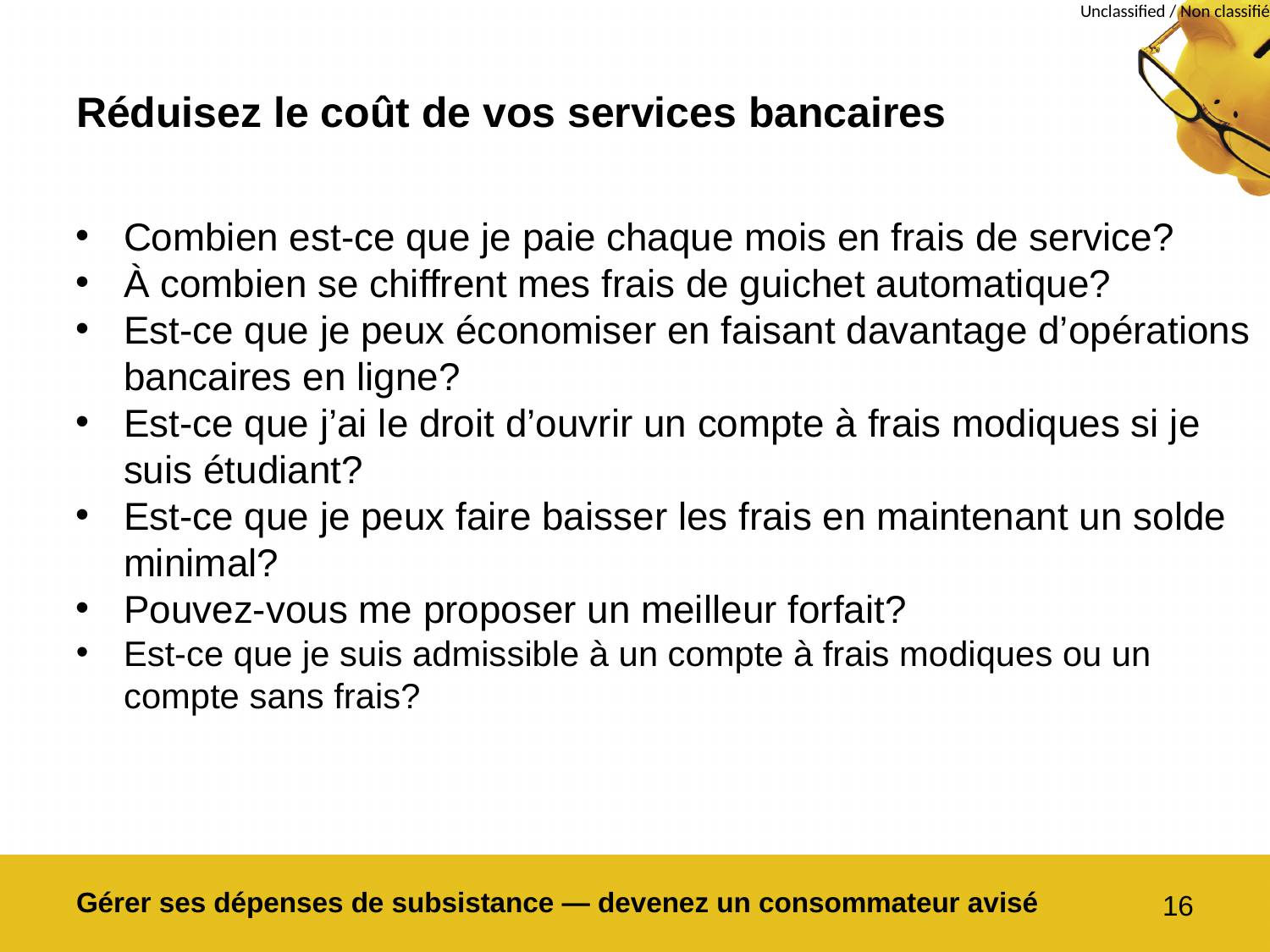

# Réduisez le coût de vos services bancaires

Combien est-ce que je paie chaque mois en frais de service?
À combien se chiffrent mes frais de guichet automatique?
Est-ce que je peux économiser en faisant davantage d’opérations bancaires en ligne?
Est-ce que j’ai le droit d’ouvrir un compte à frais modiques si je suis étudiant?
Est-ce que je peux faire baisser les frais en maintenant un solde minimal?
Pouvez-vous me proposer un meilleur forfait?
Est-ce que je suis admissible à un compte à frais modiques ou un compte sans frais?

Gérer ses dépenses de subsistance — devenez un consommateur avisé
16